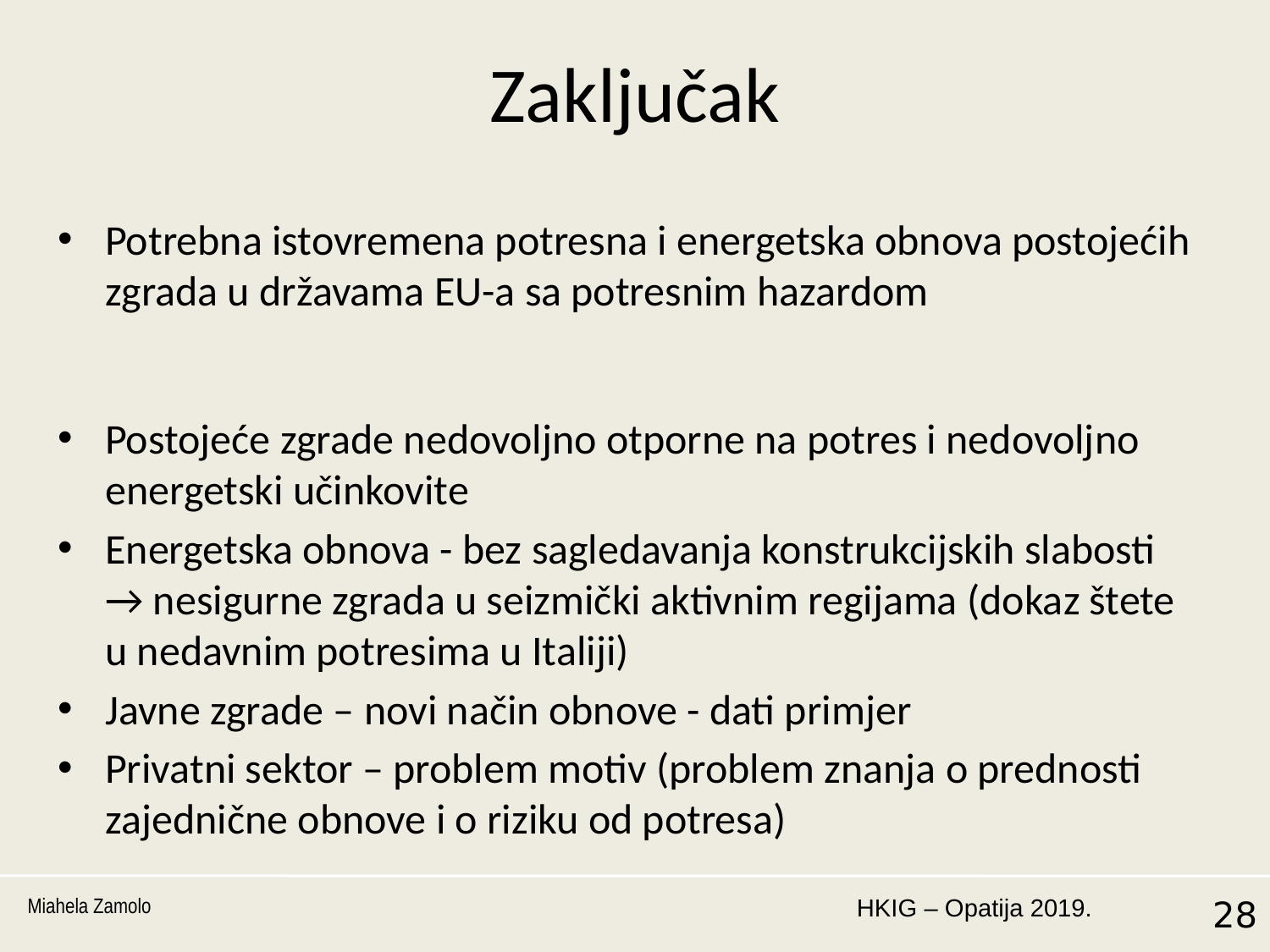

# Zaključak
Potrebna istovremena potresna i energetska obnova postojećih zgrada u državama EU-a sa potresnim hazardom

Postojeće zgrade nedovoljno otporne na potres i nedovoljno  energetski učinkovite
Energetska obnova - bez sagledavanja konstrukcijskih slabosti → nesigurne zgrada u seizmički aktivnim regijama (dokaz štete u nedavnim potresima u Italiji)
Javne zgrade – novi način obnove - dati primjer
Privatni sektor – problem motiv (problem znanja o prednosti zajednične obnove i o riziku od potresa)
Miahela Zamolo
28